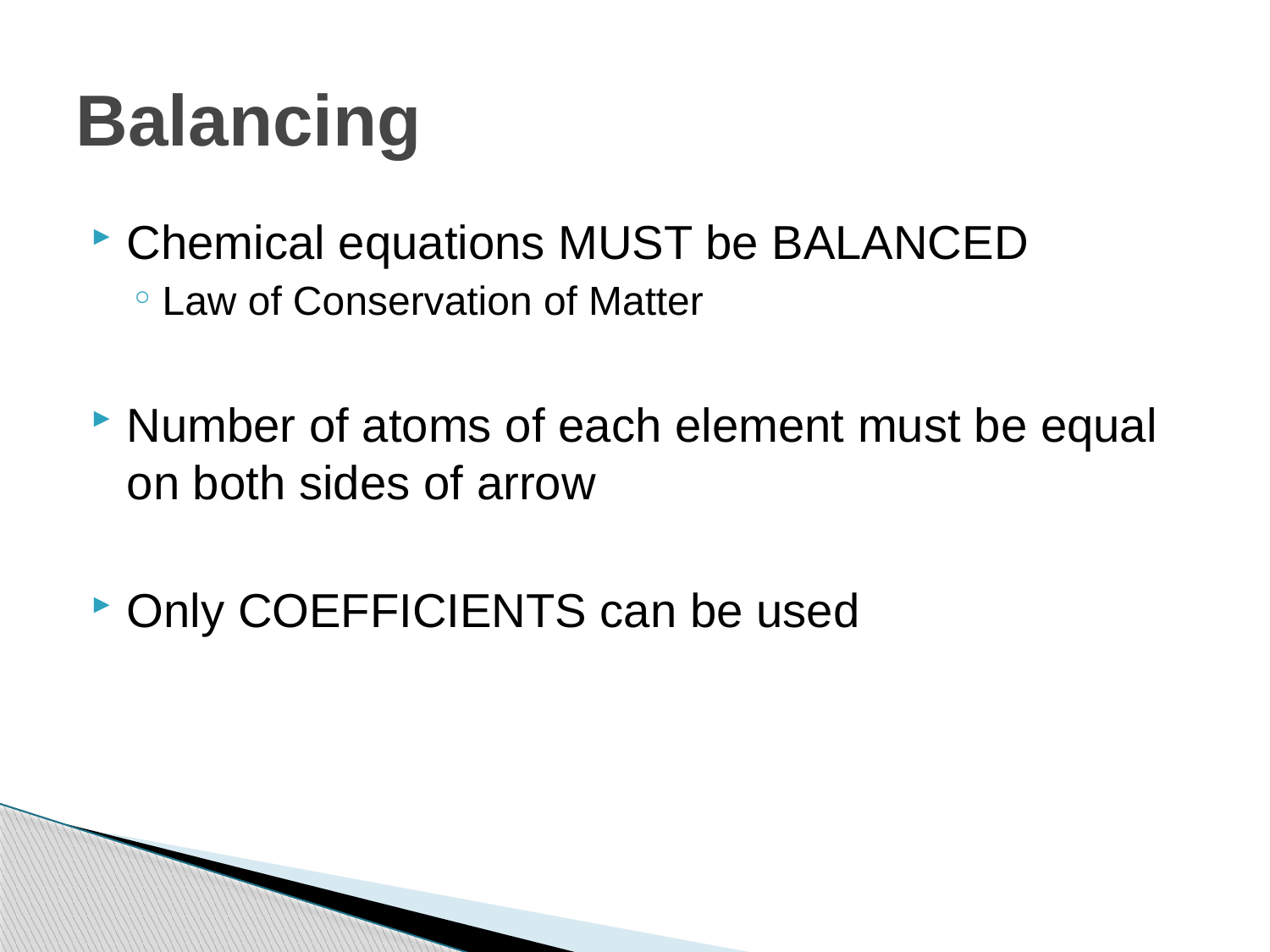

# Balancing
Chemical equations MUST be BALANCED
Law of Conservation of Matter

Number of atoms of each element must be equal on both sides of arrow

Only COEFFICIENTS can be used